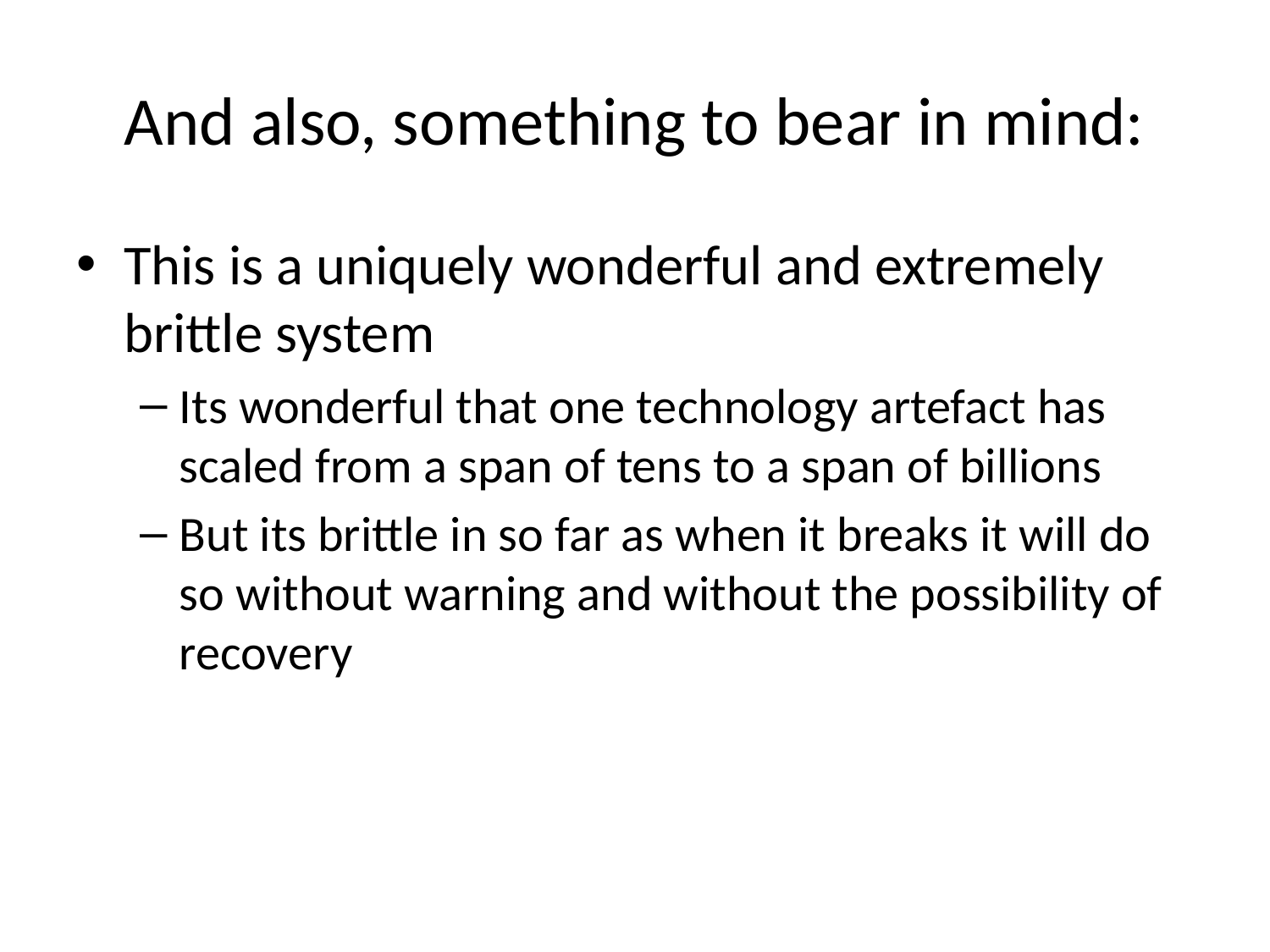

# And also, something to bear in mind:
This is a uniquely wonderful and extremely brittle system
Its wonderful that one technology artefact has scaled from a span of tens to a span of billions
But its brittle in so far as when it breaks it will do so without warning and without the possibility of recovery